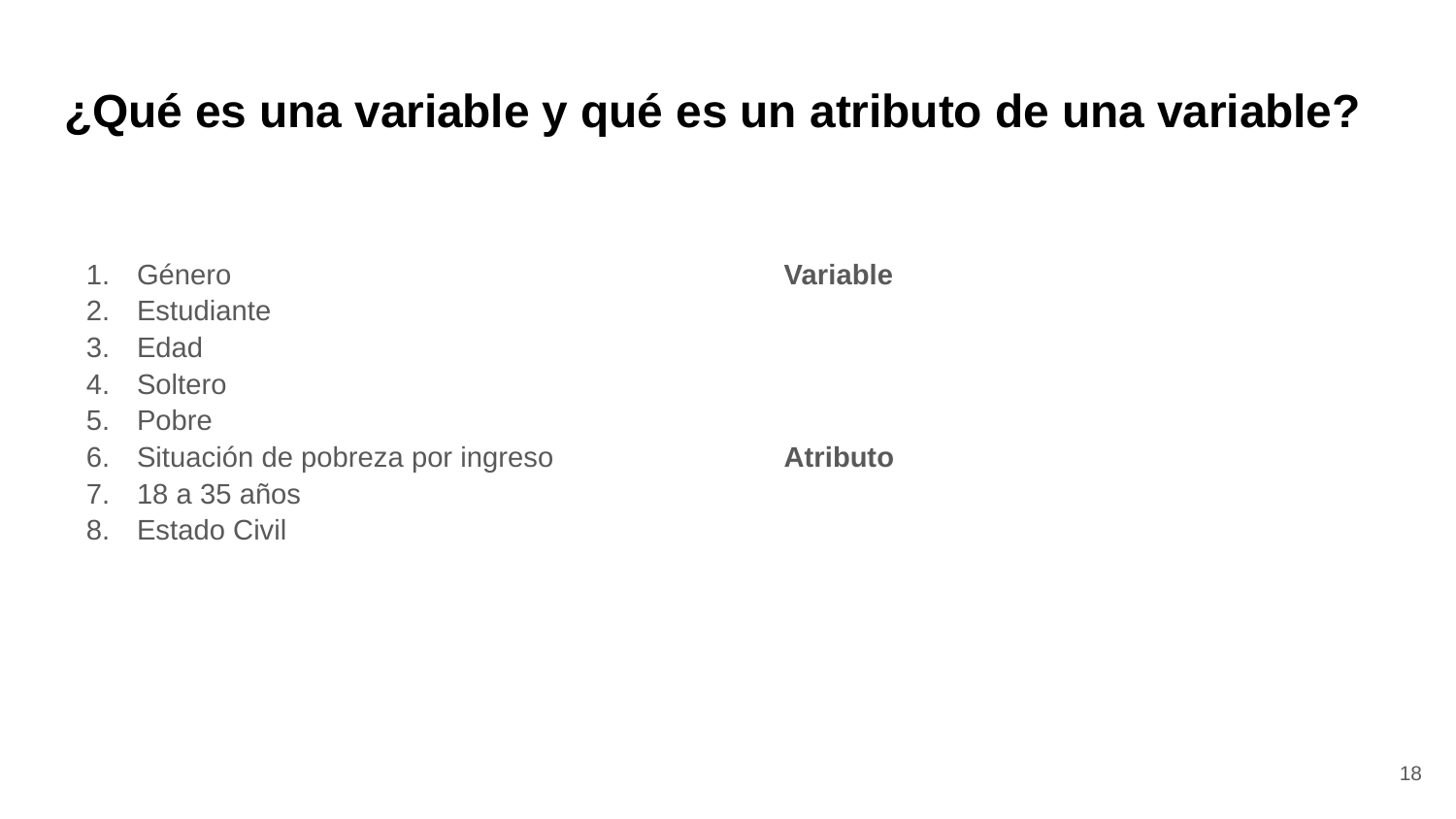

# ¿Qué es una variable y qué es un atributo de una variable?

Género
Estudiante
Edad
Soltero
Pobre
Situación de pobreza por ingreso
18 a 35 años
Estado Civil

Variable

Atributo
18